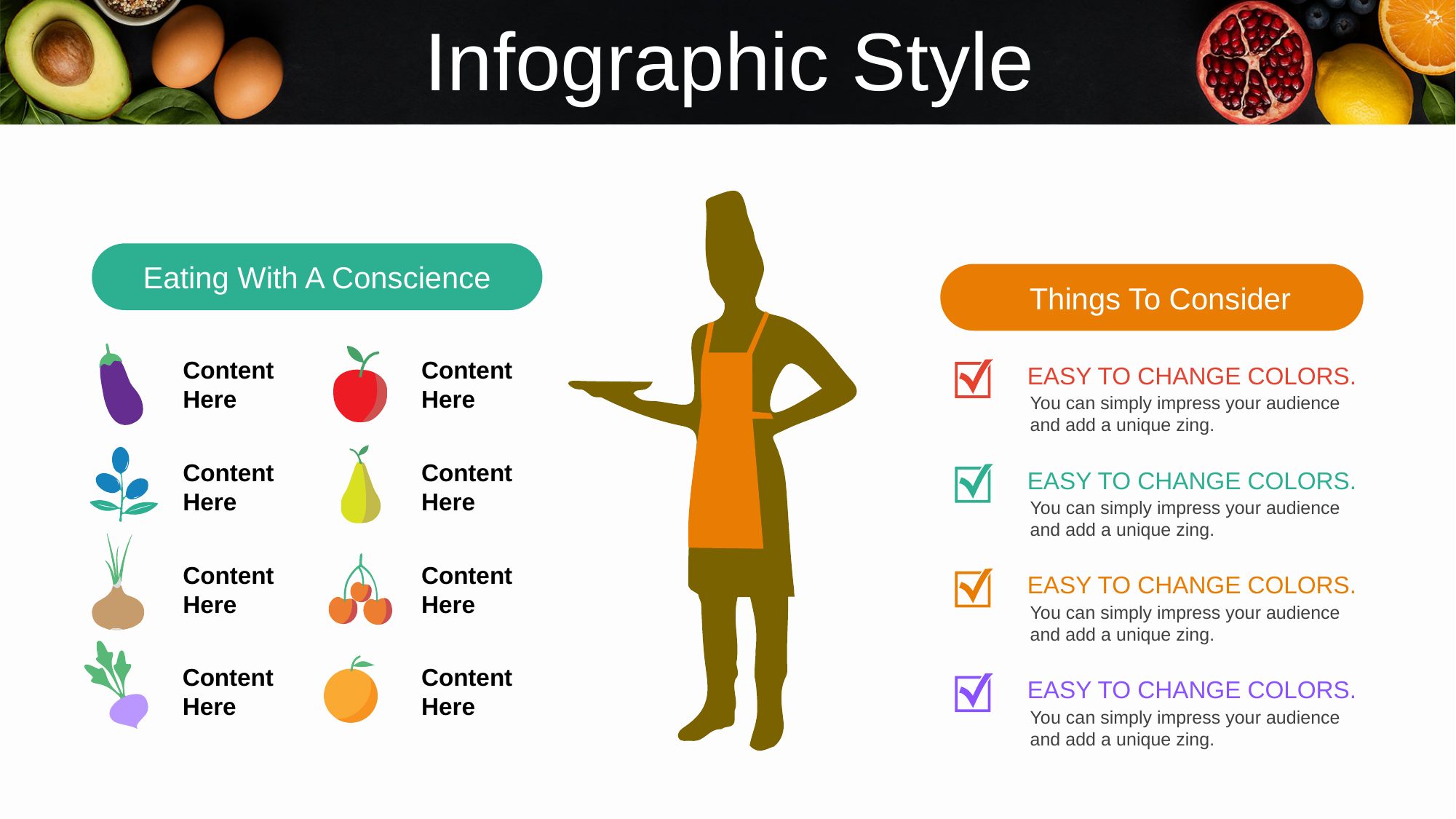

Infographic Style

Eating With A Conscience
   Things To Consider

Content  Here
Content  Here
EASY TO CHANGE COLORS.
You can simply impress your audience and add a unique zing.

Content  Here
Content  Here
EASY TO CHANGE COLORS.
You can simply impress your audience and add a unique zing.

Content  Here
Content  Here
EASY TO CHANGE COLORS.
You can simply impress your audience and add a unique zing.

Content  Here
Content  Here
EASY TO CHANGE COLORS.
You can simply impress your audience and add a unique zing.